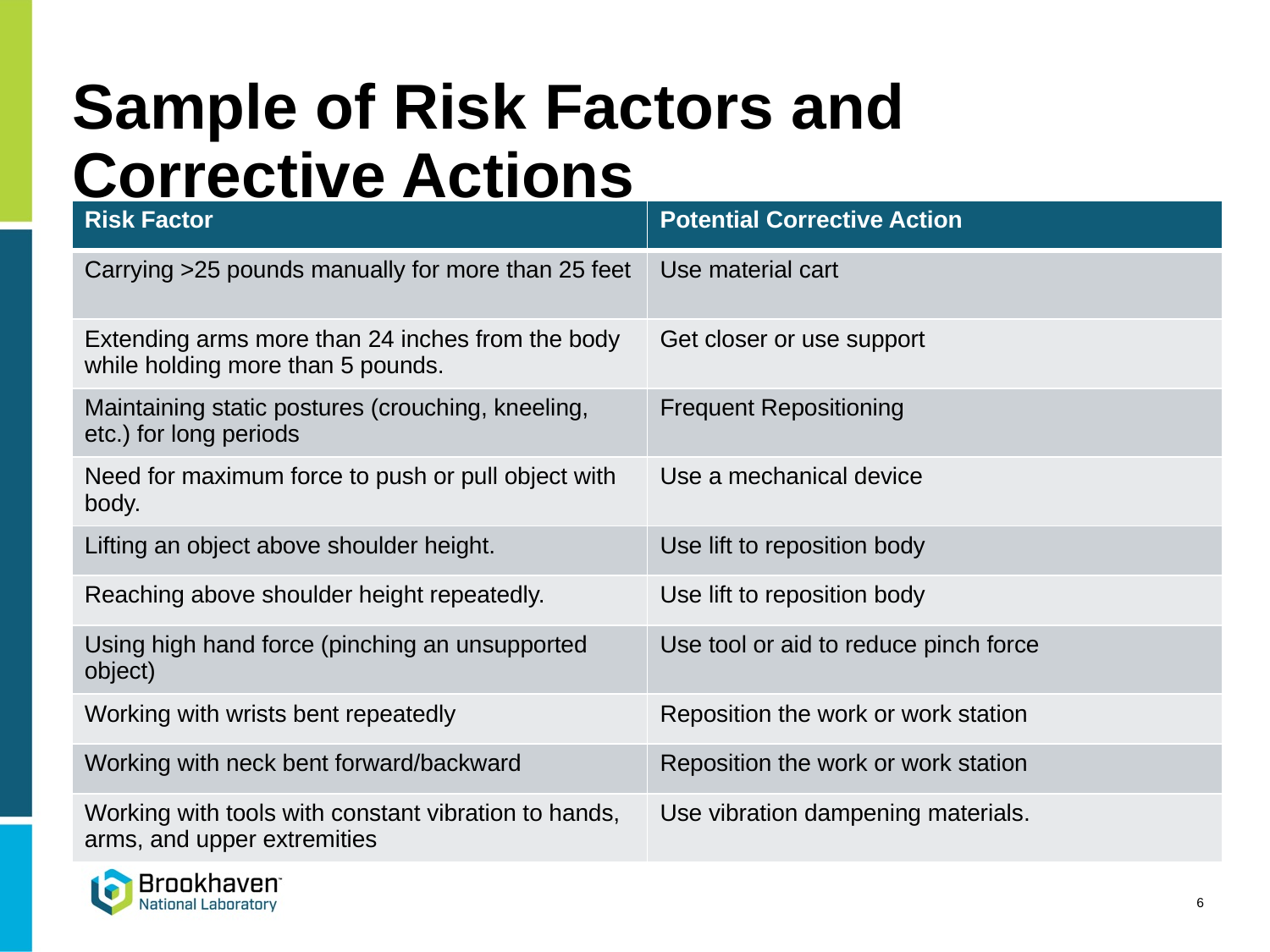

# Sample of Risk Factors and Corrective Actions
| Risk Factor | Potential Corrective Action |
| --- | --- |
| Carrying >25 pounds manually for more than 25 feet | Use material cart |
| Extending arms more than 24 inches from the body while holding more than 5 pounds. | Get closer or use support |
| Maintaining static postures (crouching, kneeling, etc.) for long periods | Frequent Repositioning |
| Need for maximum force to push or pull object with body. | Use a mechanical device |
| Lifting an object above shoulder height. | Use lift to reposition body |
| Reaching above shoulder height repeatedly. | Use lift to reposition body |
| Using high hand force (pinching an unsupported object) | Use tool or aid to reduce pinch force |
| Working with wrists bent repeatedly | Reposition the work or work station |
| Working with neck bent forward/backward | Reposition the work or work station |
| Working with tools with constant vibration to hands, arms, and upper extremities | Use vibration dampening materials. |
6